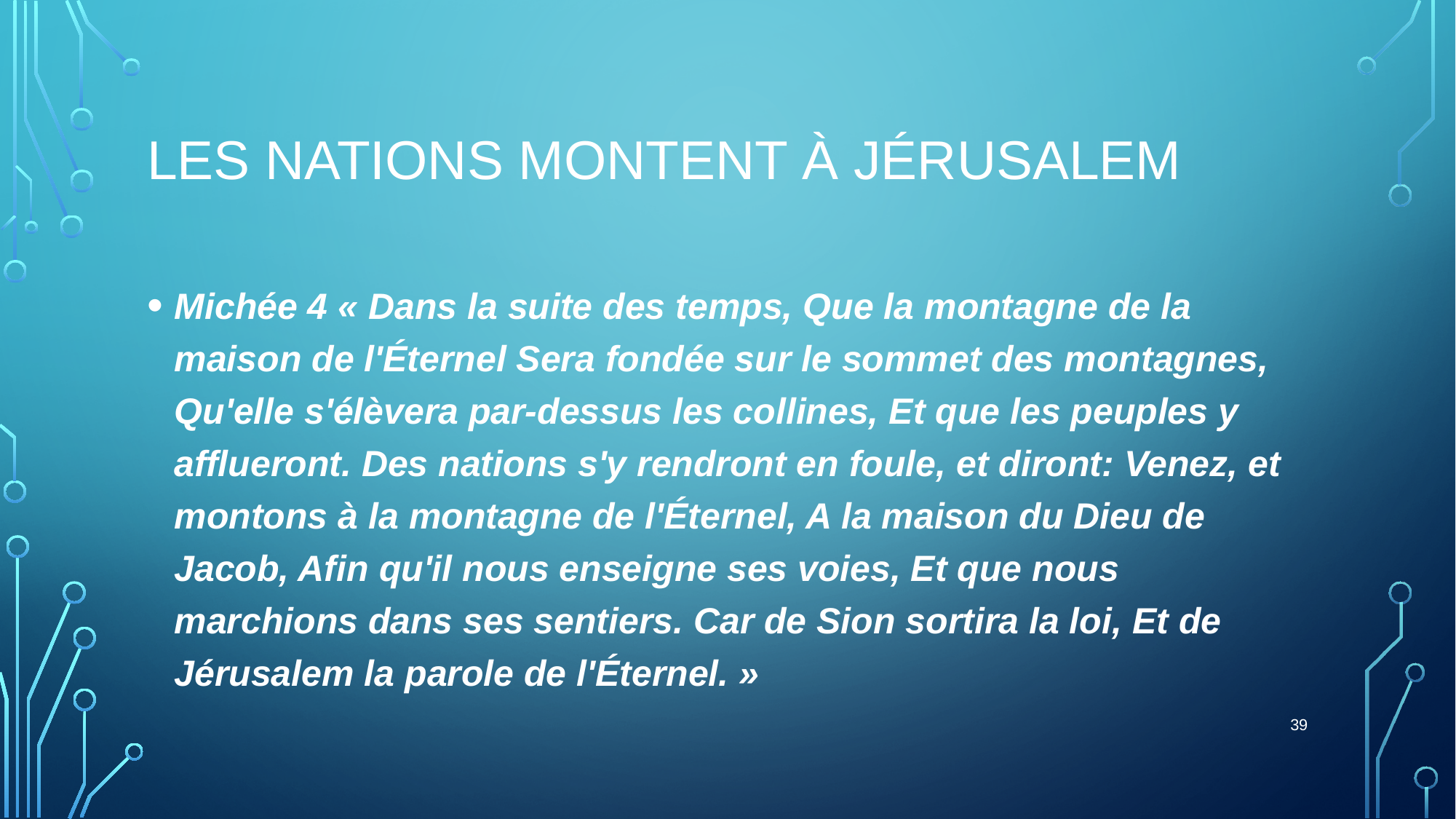

# Les nations montent à jérusalem
Michée 4 « Dans la suite des temps, Que la montagne de la maison de l'Éternel Sera fondée sur le sommet des montagnes, Qu'elle s'élèvera par-dessus les collines, Et que les peuples y afflueront. Des nations s'y rendront en foule, et diront: Venez, et montons à la montagne de l'Éternel, A la maison du Dieu de Jacob, Afin qu'il nous enseigne ses voies, Et que nous marchions dans ses sentiers. Car de Sion sortira la loi, Et de Jérusalem la parole de l'Éternel. »

39